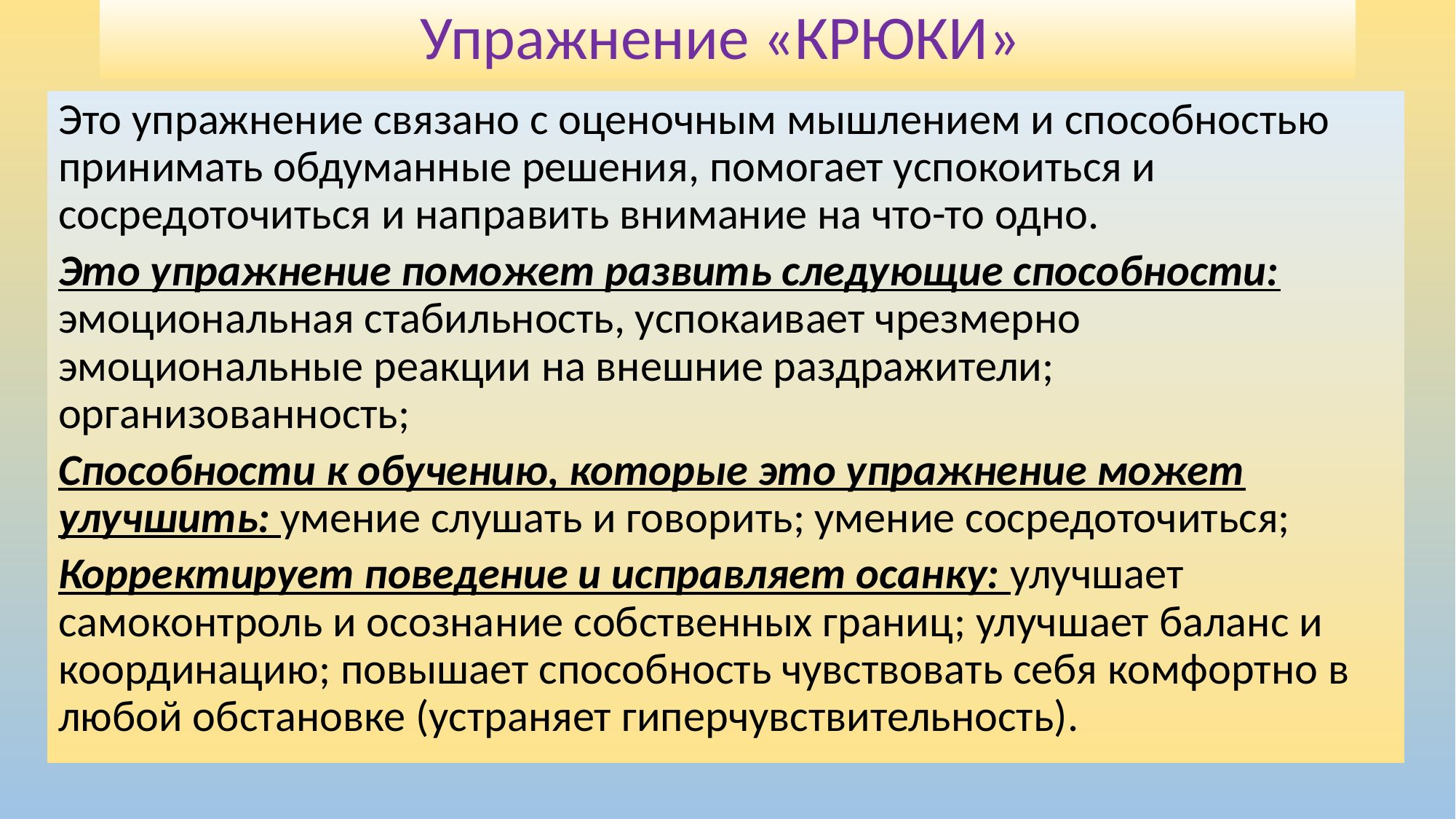

# Упражнение «КРЮКИ»
Это упражнение связано с оценочным мышлением и способностью принимать обдуманные решения, помогает успокоиться и сосредоточиться и направить внимание на что-то одно.
Это упражнение поможет развить следующие способности: эмоциональная стабильность, успокаивает чрезмерно эмоциональные реакции на внешние раздражители; организованность;
Способности к обучению, которые это упражнение может улучшить: умение слушать и говорить; умение сосредоточиться;
Корректирует поведение и исправляет осанку: улучшает самоконтроль и осознание собственных границ; улучшает баланс и координацию; повышает способность чувствовать себя комфортно в любой обстановке (устраняет гиперчувствительность).